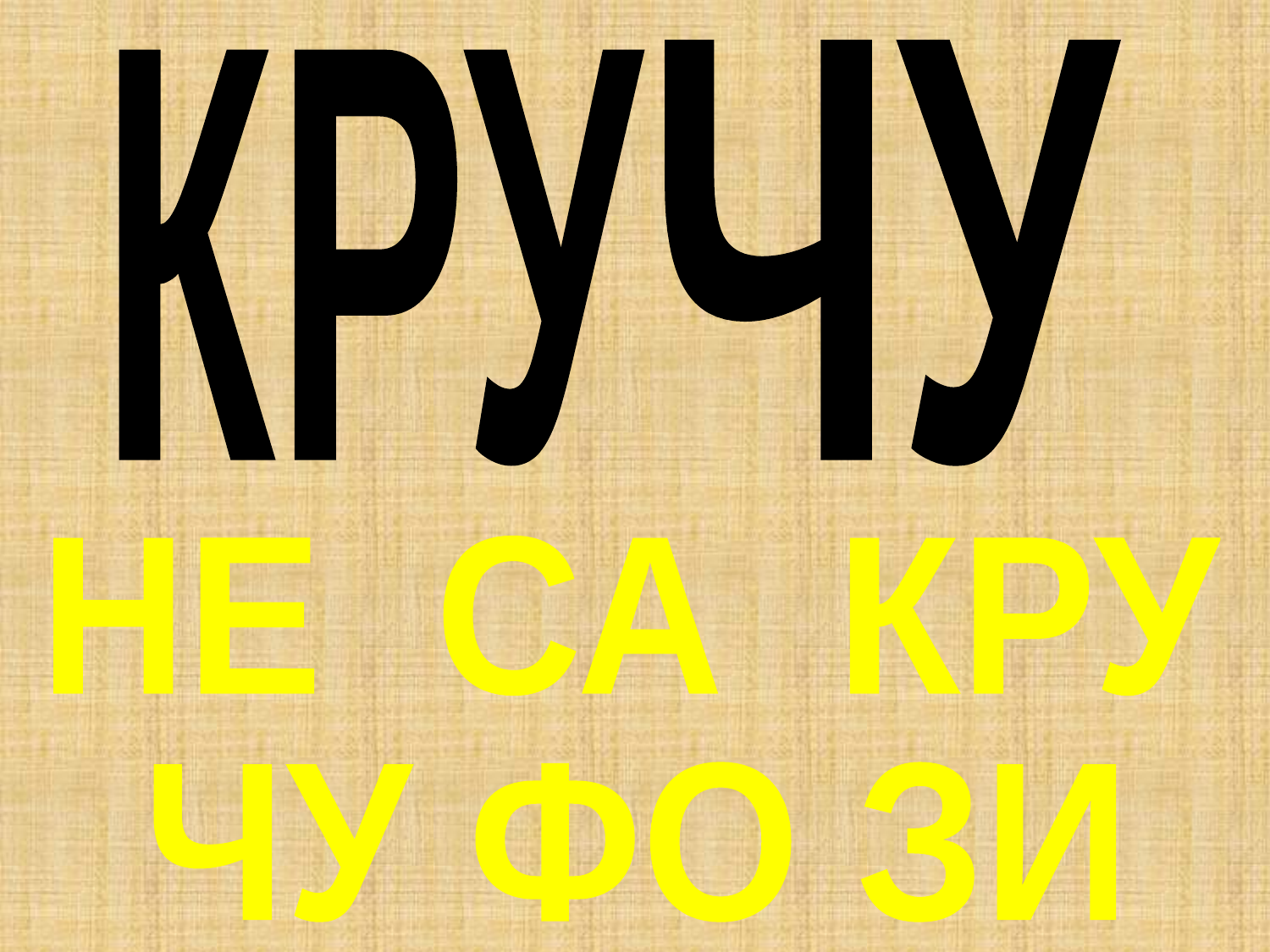

ЧУ
КРУ
НЕ  СА  КРУ
ЧУ ФО ЗИ